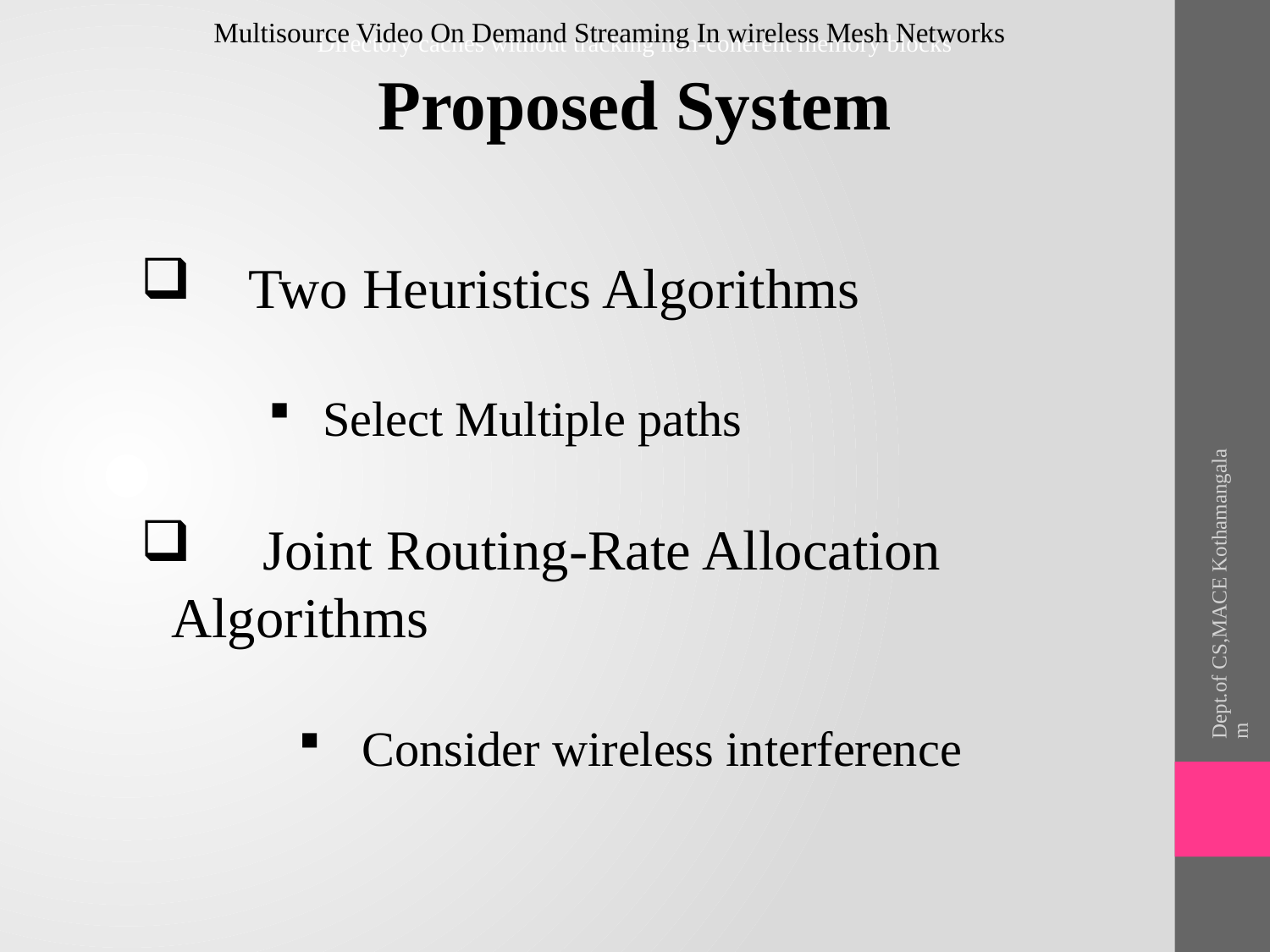

Multisource Video On Demand Streaming In wireless Mesh Networks
Directory caches without tracking non-coherent memory blocks
Proposed System

    Two Heuristics Algorithms

  Select Multiple paths

     Joint Routing-Rate Allocation 	Algorithms

Consider wireless interference

Dept.of CS,MACE Kothamangalam